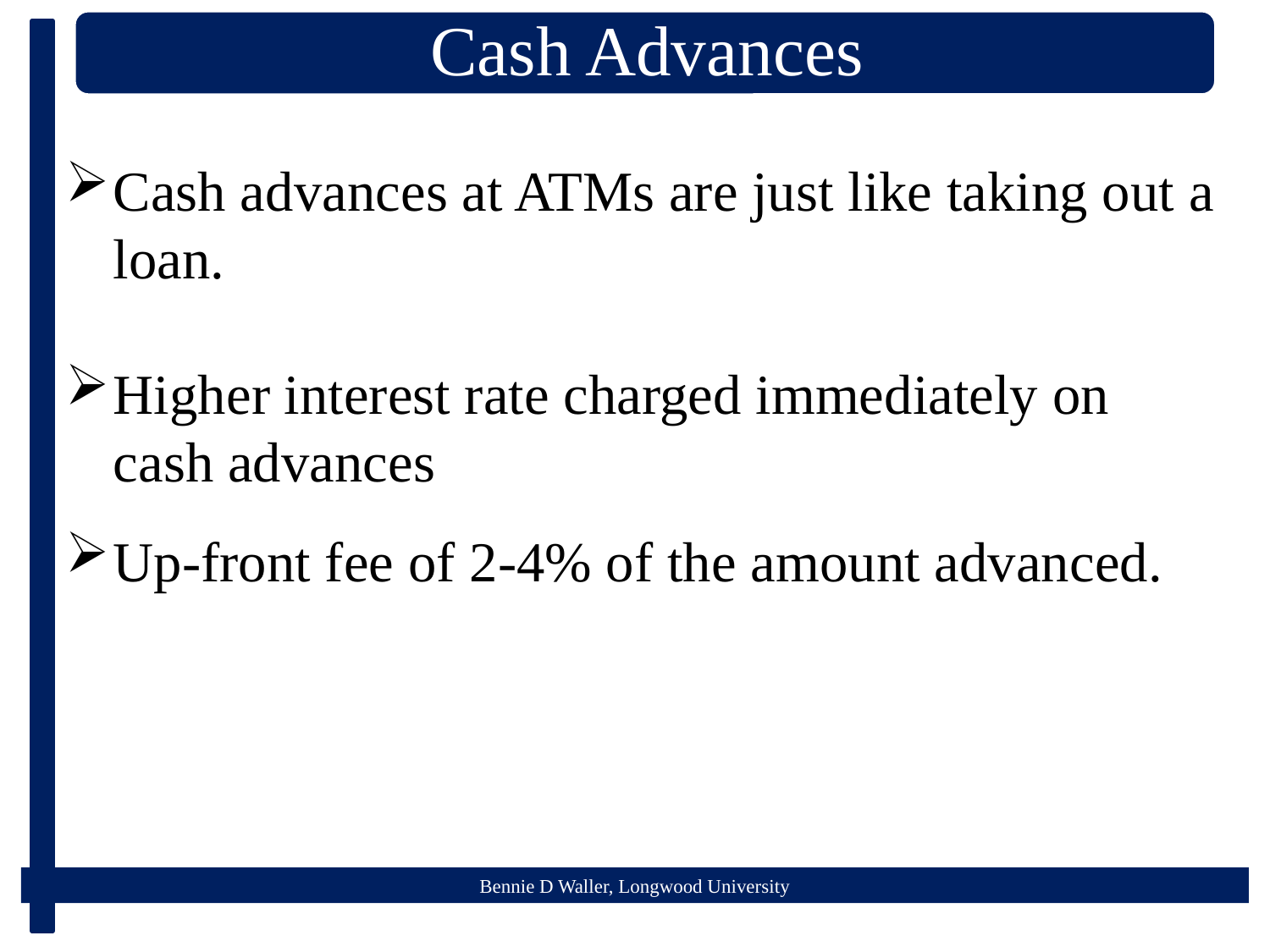

Cash Advances
Cash advances at ATMs are just like taking out a loan.

Higher interest rate charged immediately on cash advances
Up-front fee of 2-4% of the amount advanced.